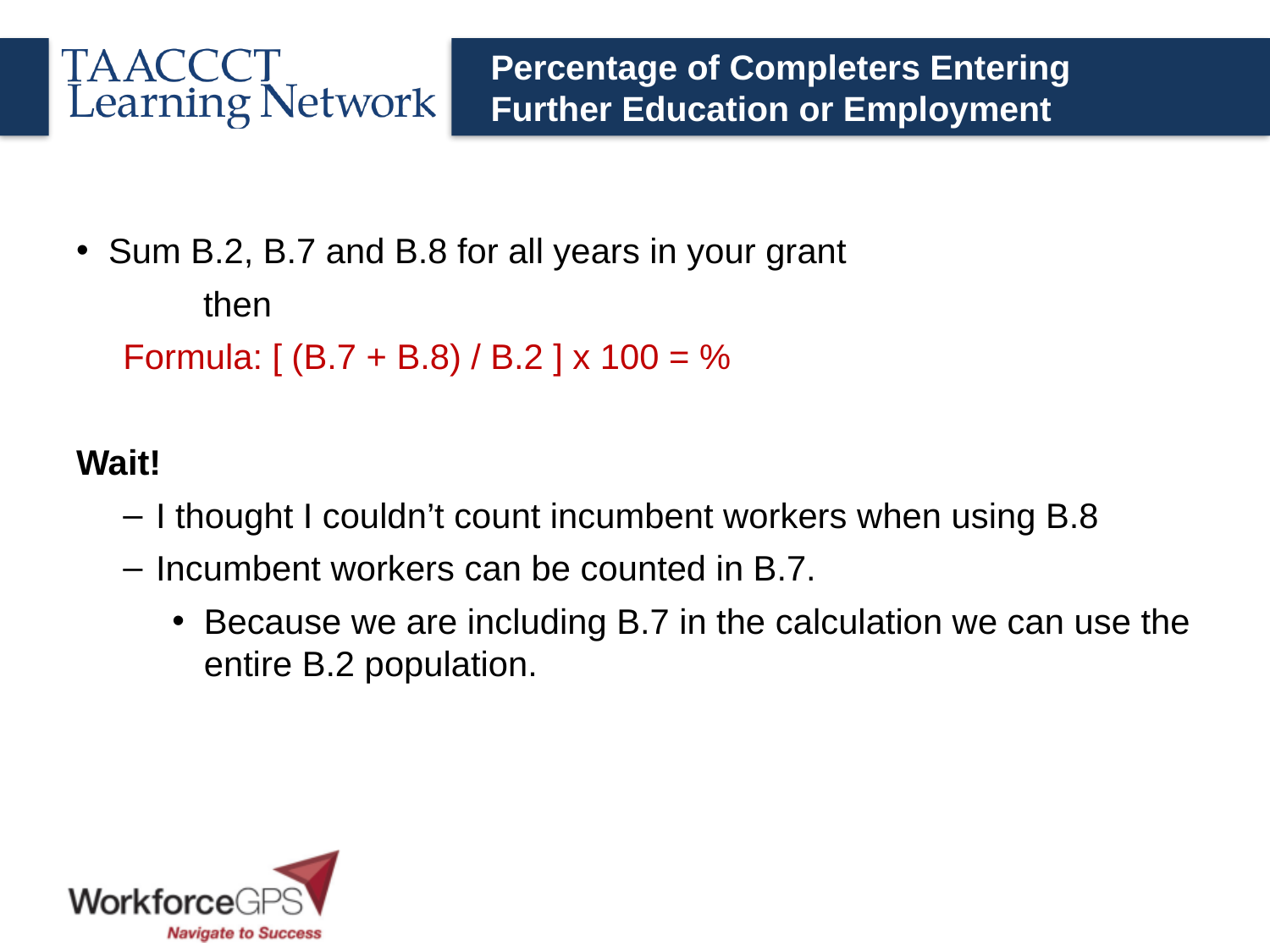

# Percentage of Completers Entering Further Education or Employment
Sum B.2, B.7 and B.8 for all years in your grant
	then
Formula: [ (B.7 + B.8) / B.2 ] x 100 = %

Wait!
I thought I couldn’t count incumbent workers when using B.8
Incumbent workers can be counted in B.7.
Because we are including B.7 in the calculation we can use the entire B.2 population.